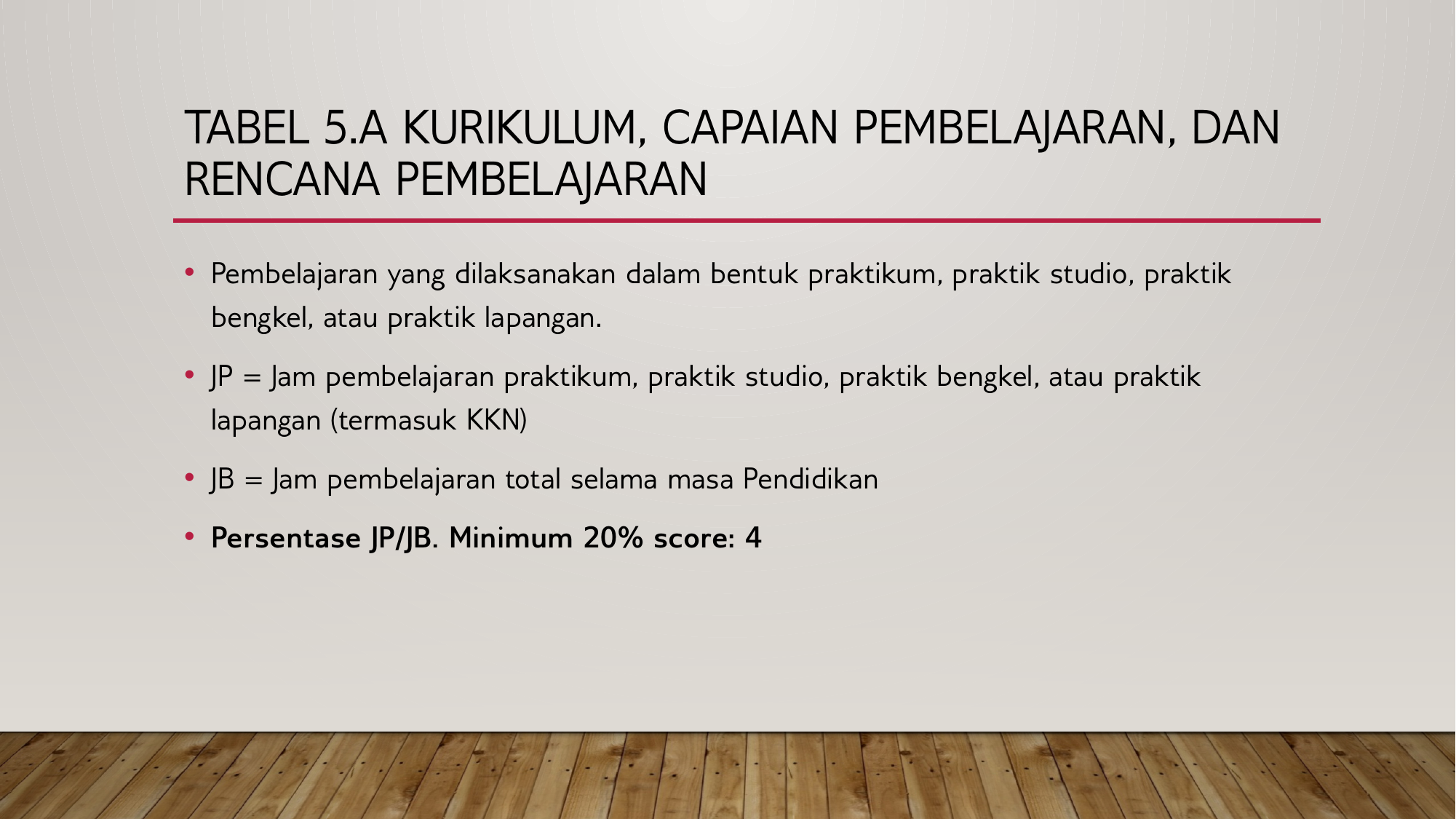

# Tabel 5.a Kurikulum, Capaian Pembelajaran, dan Rencana Pembelajaran
Pembelajaran yang dilaksanakan dalam bentuk praktikum, praktik studio, praktik bengkel, atau praktik lapangan.
JP = Jam pembelajaran praktikum, praktik studio, praktik bengkel, atau praktik lapangan (termasuk KKN)
JB = Jam pembelajaran total selama masa Pendidikan
Persentase JP/JB. Minimum 20% score: 4